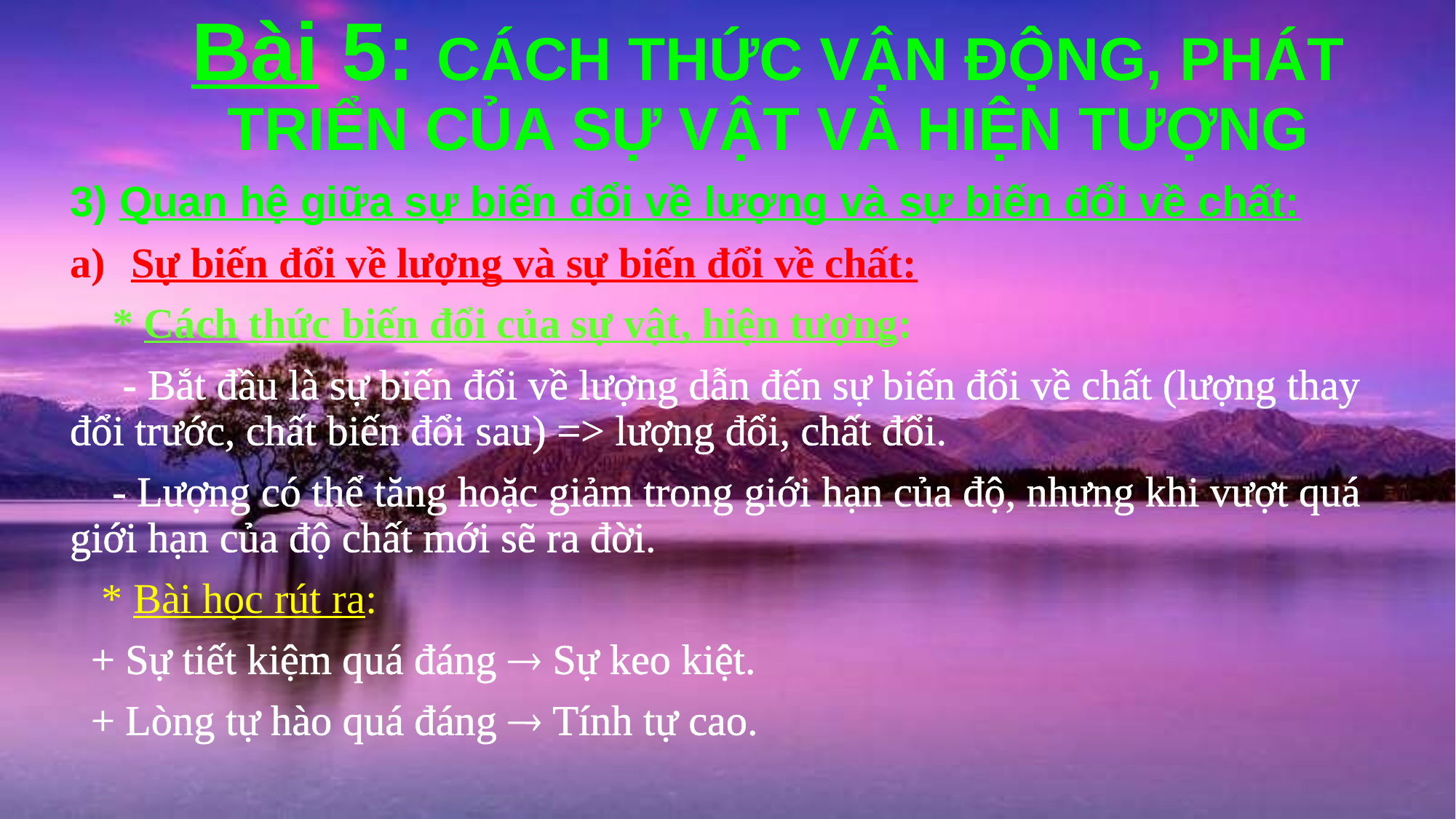

Bài 5: CÁCH THỨC VẬN ĐỘNG, PHÁT TRIỂN CỦA SỰ VẬT VÀ HIỆN TƯỢNG
3) Quan hệ giữa sự biến đổi về lượng và sự biến đổi về chất:
Sự biến đổi về lượng và sự biến đổi về chất:
    * Cách thức biến đổi của sự vật, hiện tượng:
     - Bắt đầu là sự biến đổi về lượng dẫn đến sự biến đổi về chất (lượng thay đổi trước, chất biến đổi sau) => lượng đổi, chất đổi.
    - Lượng có thể tăng hoặc giảm trong giới hạn của độ, nhưng khi vượt quá giới hạn của độ chất mới sẽ ra đời.
   * Bài học rút ra:
  + Sự tiết kiệm quá đáng → Sự keo kiệt.
  + Lòng tự hào quá đáng → Tính tự cao.